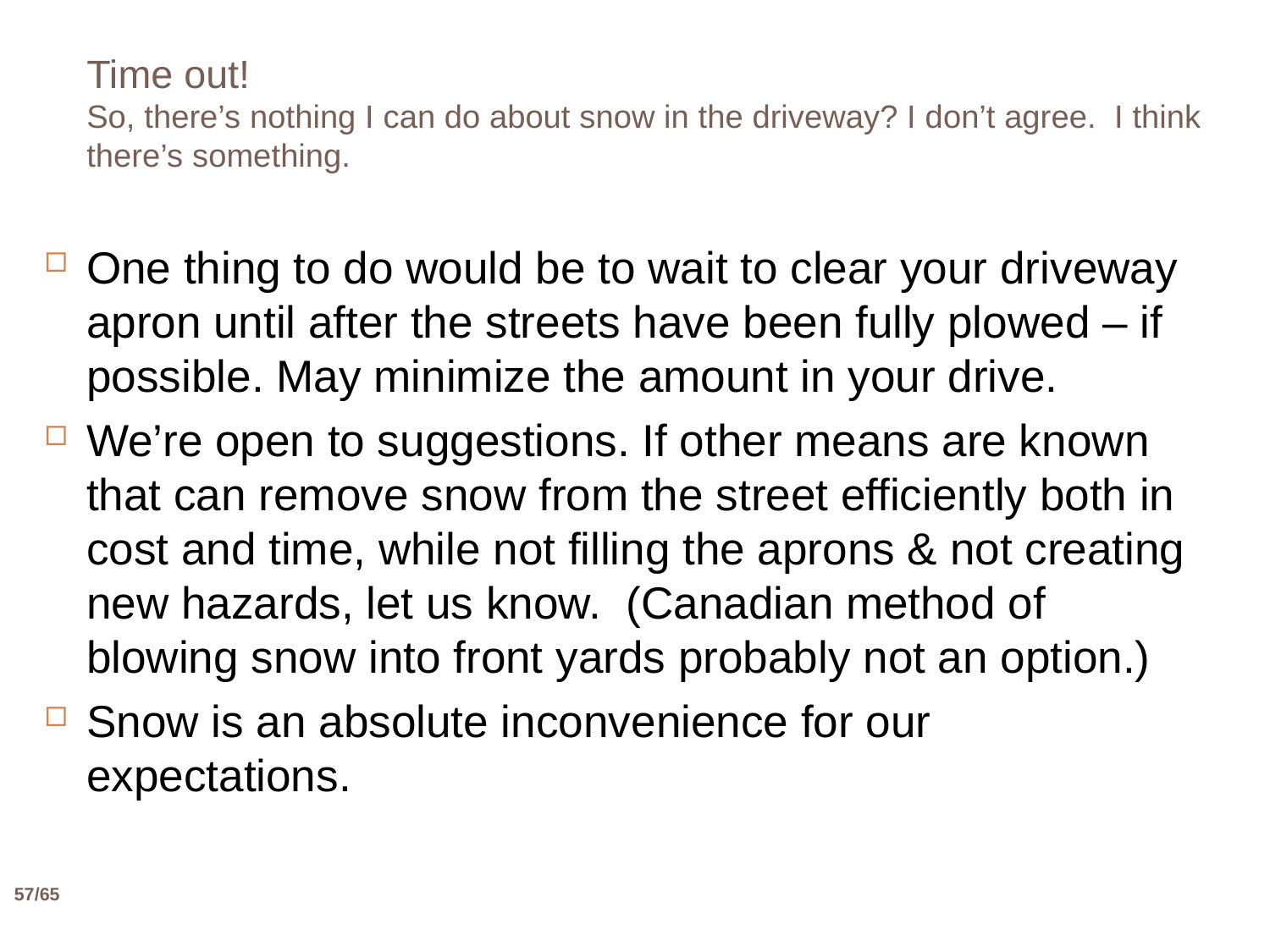

Time out!
So, there’s nothing I can do about snow in the driveway? I don’t agree.  I think there’s something.
One thing to do would be to wait to clear your driveway apron until after the streets have been fully plowed – if possible. May minimize the amount in your drive.
We’re open to suggestions. If other means are known that can remove snow from the street efficiently both in cost and time, while not filling the aprons & not creating new hazards, let us know.  (Canadian method of blowing snow into front yards probably not an option.)
Snow is an absolute inconvenience for our expectations.

57/65